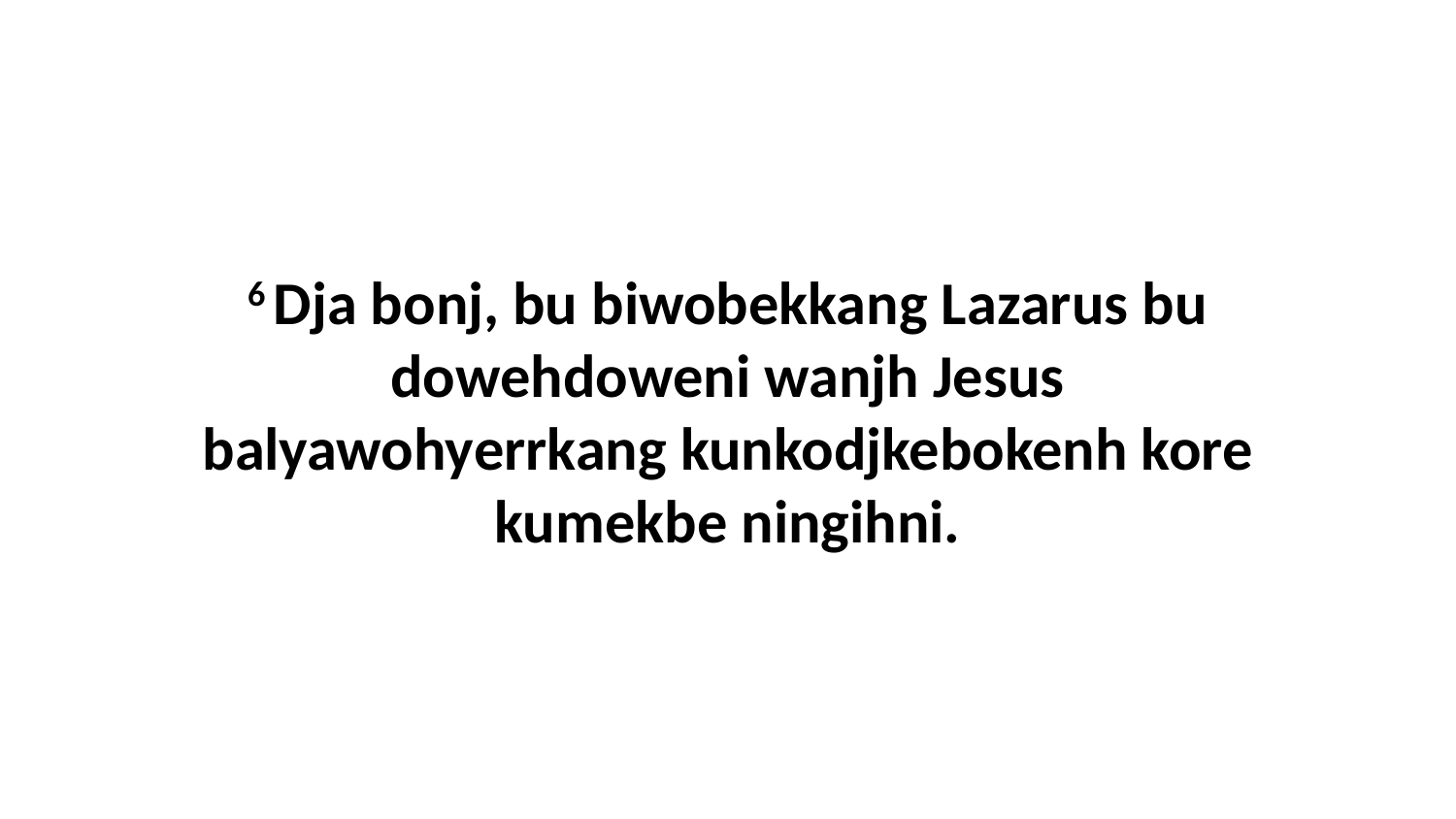

6 Dja bonj, bu biwobekkang Lazarus bu dowehdoweni wanjh Jesus balyawohyerrkang kunkodjkebokenh kore kumekbe ningihni.